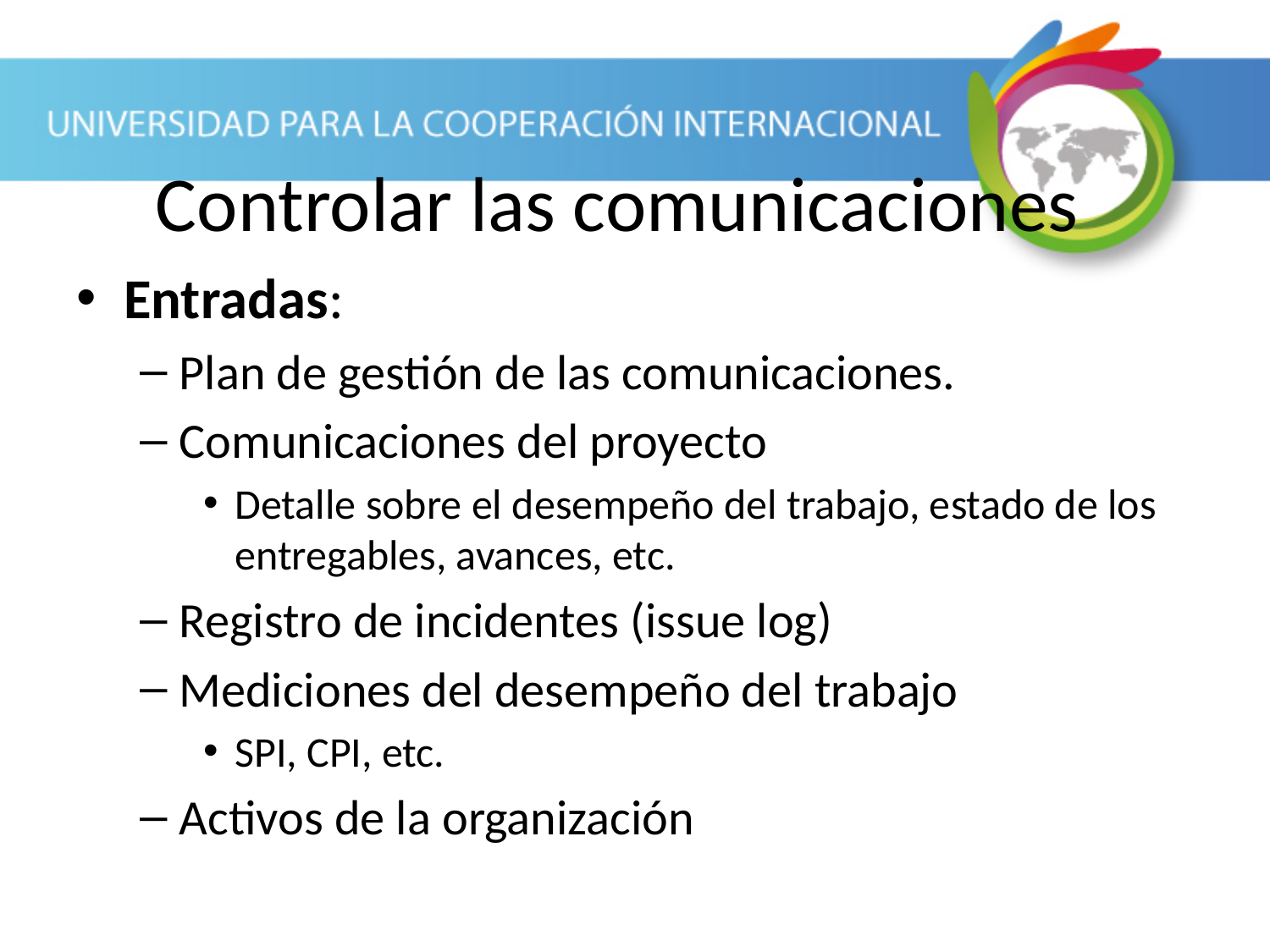

# Controlar las comunicaciones
Entradas:
Plan de gestión de las comunicaciones.
Comunicaciones del proyecto
Detalle sobre el desempeño del trabajo, estado de los entregables, avances, etc.
Registro de incidentes (issue log)
Mediciones del desempeño del trabajo
SPI, CPI, etc.
Activos de la organización